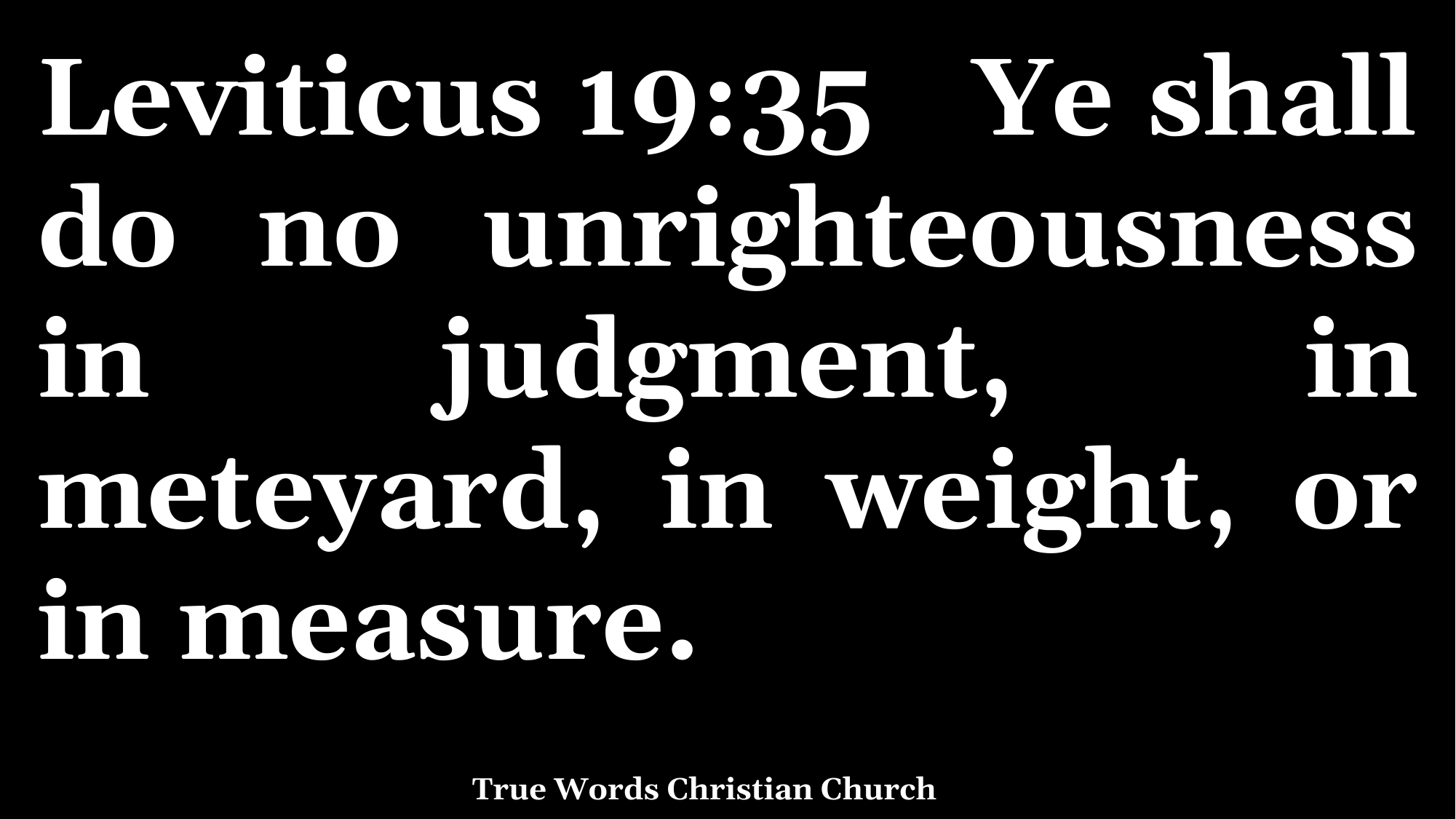

Leviticus 19:35   Ye shall do no unrighteousness in judgment, in meteyard, in weight, or in measure.
True Words Christian Church